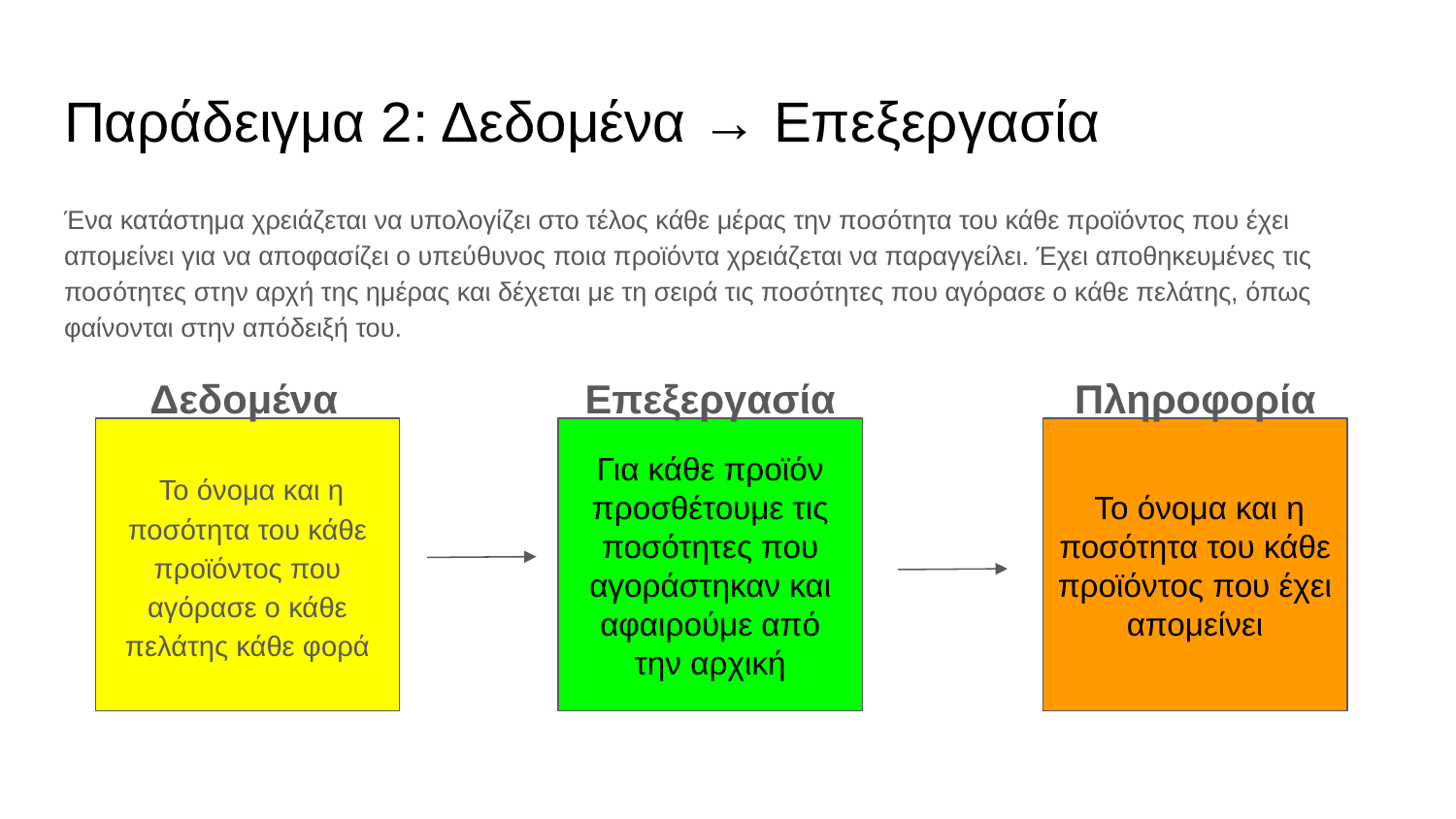

# Παράδειγμα 2: Δεδομένα → Επεξεργασία
Ένα κατάστημα χρειάζεται να υπολογίζει στο τέλος κάθε μέρας την ποσότητα του κάθε προϊόντος που έχει απομείνει για να αποφασίζει ο υπεύθυνος ποια προϊόντα χρειάζεται να παραγγείλει. Έχει αποθηκευμένες τις ποσότητες στην αρχή της ημέρας και δέχεται με τη σειρά τις ποσότητες που αγόρασε ο κάθε πελάτης, όπως φαίνονται στην απόδειξή του.

Δεδομένα
Επεξεργασία
Πληροφορία
 Το όνομα και η ποσότητα του κάθε προϊόντος που αγόρασε ο κάθε πελάτης κάθε φορά
Για κάθε προϊόν προσθέτουμε τις ποσότητες που αγοράστηκαν και αφαιρούμε από την αρχική
 Το όνομα και η ποσότητα του κάθε προϊόντος που έχει απομείνει